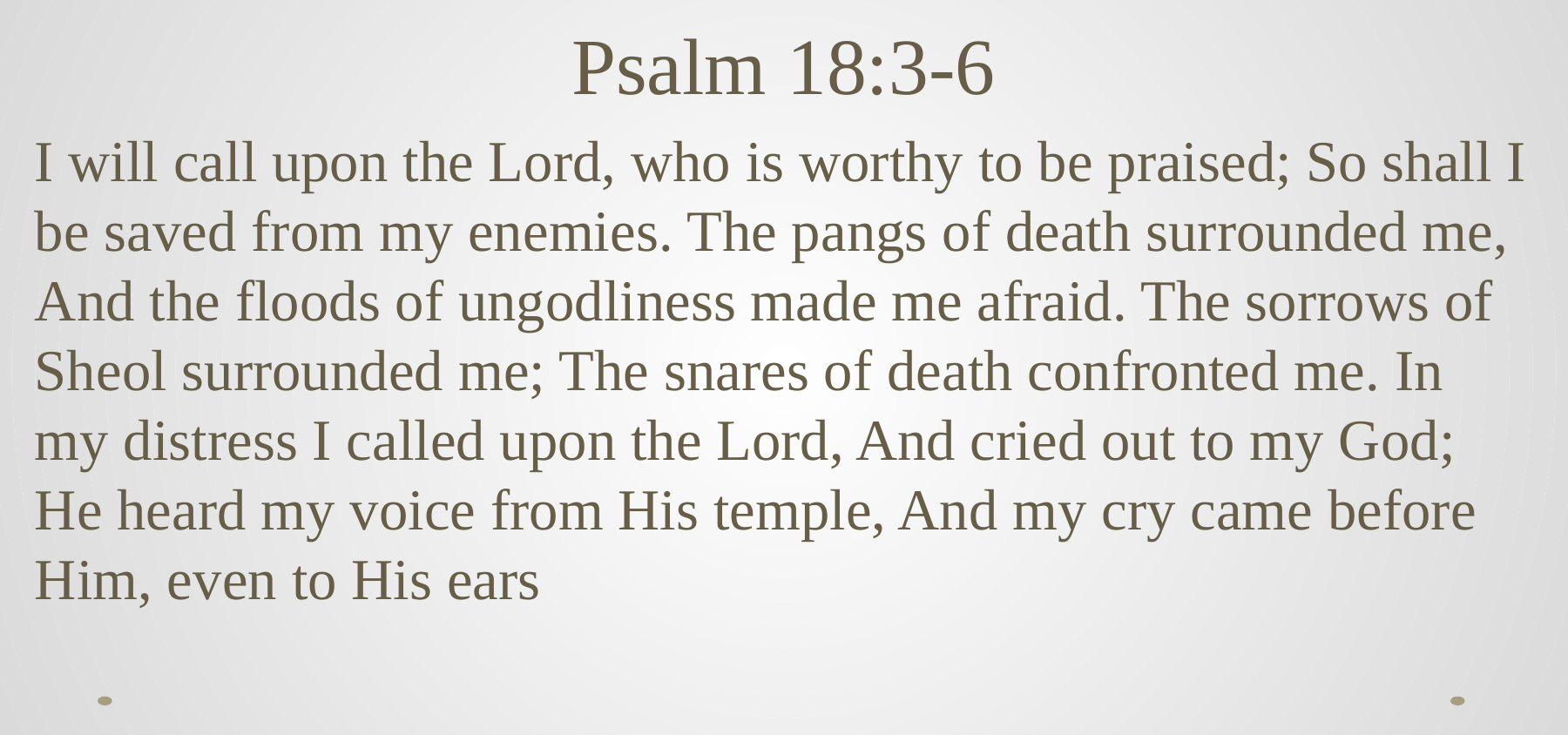

# Psalm 18:3-6
I will call upon the Lord, who is worthy to be praised; So shall I be saved from my enemies. The pangs of death surrounded me, And the floods of ungodliness made me afraid. The sorrows of Sheol surrounded me; The snares of death confronted me. In my distress I called upon the Lord, And cried out to my God; He heard my voice from His temple, And my cry came before Him, even to His ears